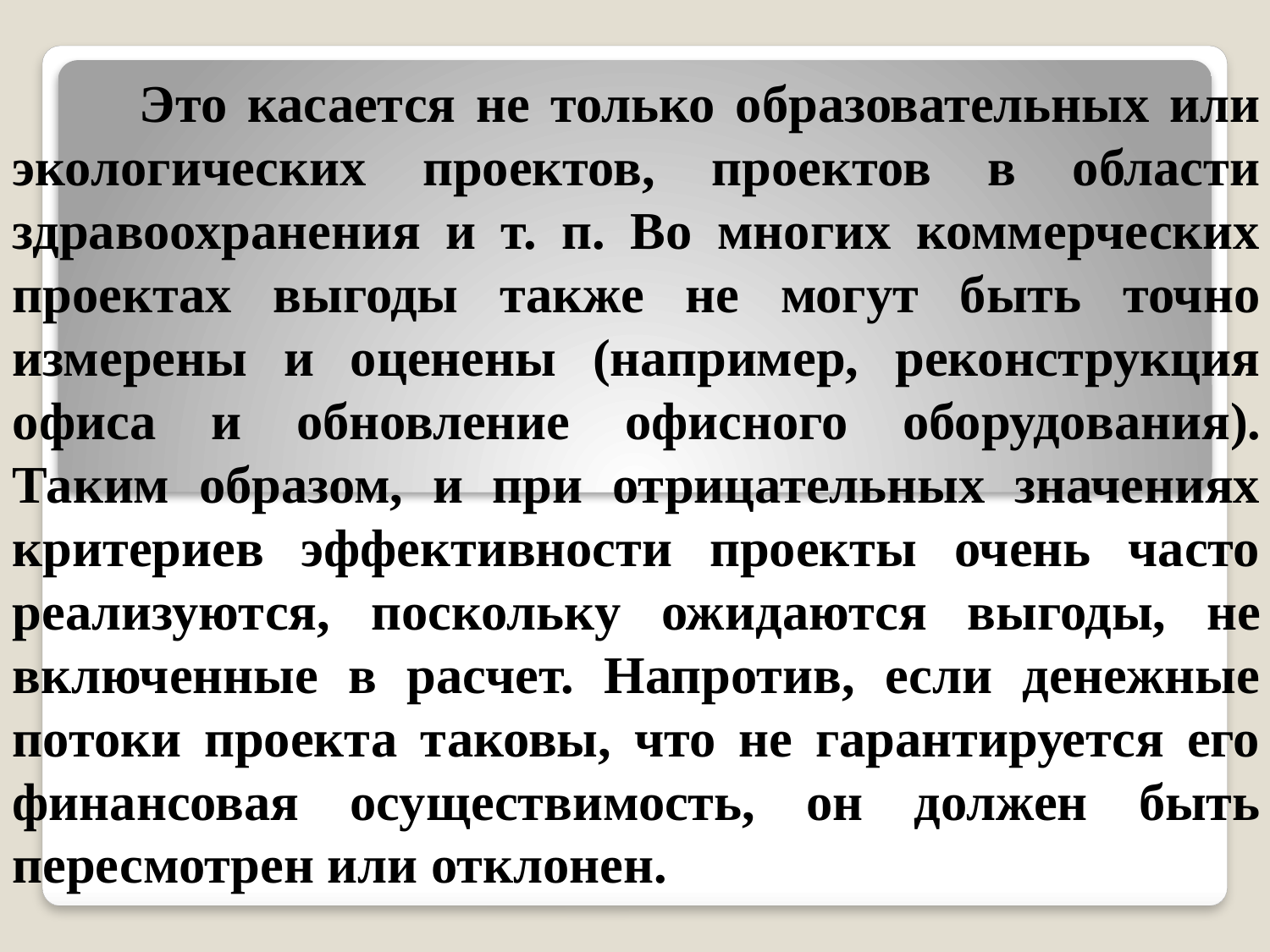

Это касается не только образовательных или экологических проектов, проектов в области здравоохранения и т. п. Во многих коммерческих проектах выгоды также не могут быть точно измерены и оценены (например, реконструкция офиса и обновление офисного оборудо­вания). Таким образом, и при отрицательных значениях критериев эффективности проекты очень часто реализуются, поскольку ожи­даются выгоды, не включенные в расчет. Напротив, если денежные потоки проекта таковы, что не гарантируется его финансовая осу­ществимость, он должен быть пересмотрен или отклонен.